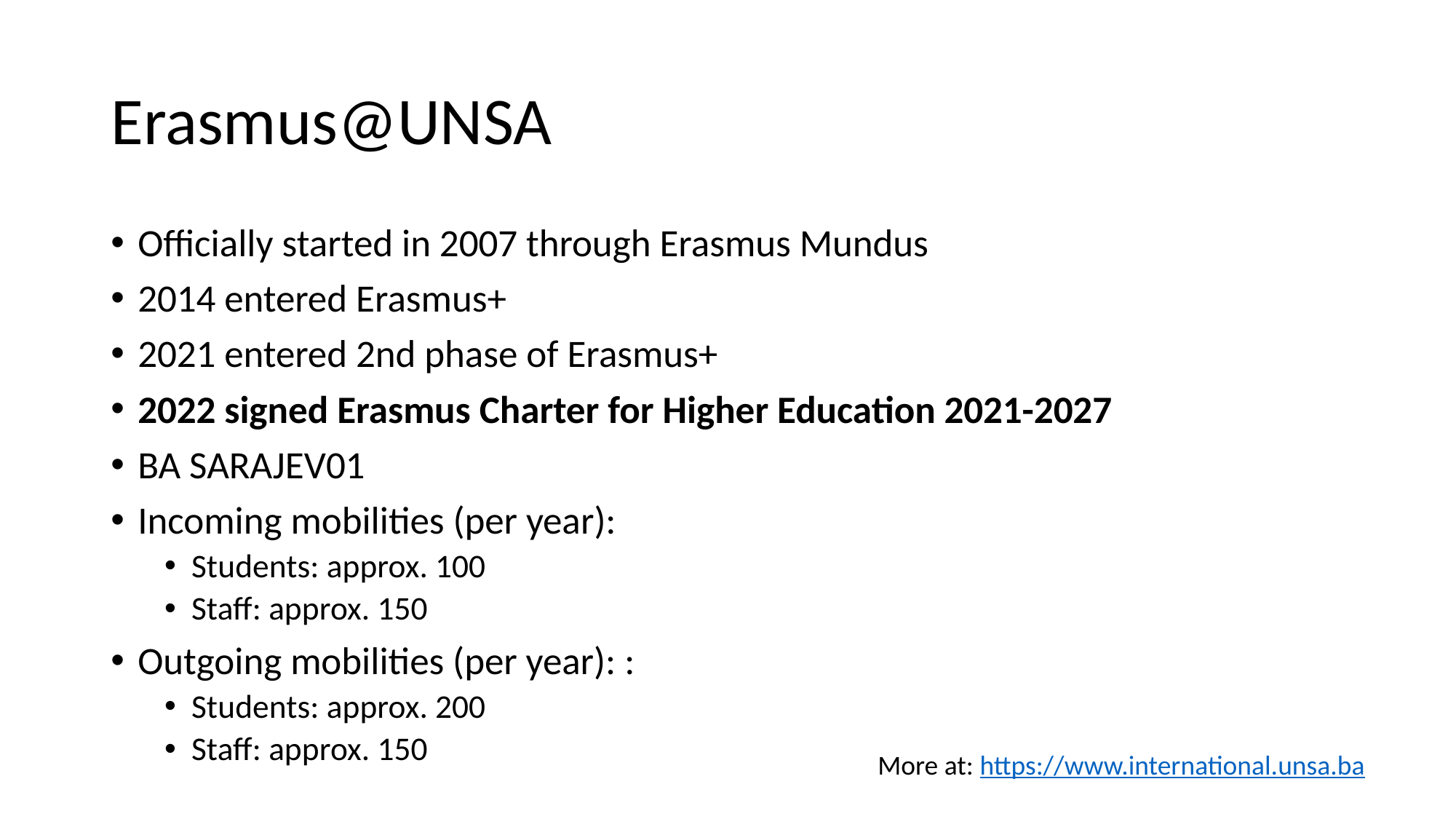

# Erasmus@UNSA
Officially started in 2007 through Erasmus Mundus
2014 entered Erasmus+
2021 entered 2nd phase of Erasmus+
2022 signed Erasmus Charter for Higher Education 2021-2027
BA SARAJEV01
Incoming mobilities (per year):
Students: approx. 100
Staff: approx. 150
Outgoing mobilities (per year): :
Students: approx. 200
Staff: approx. 150
More at: https://www.international.unsa.ba